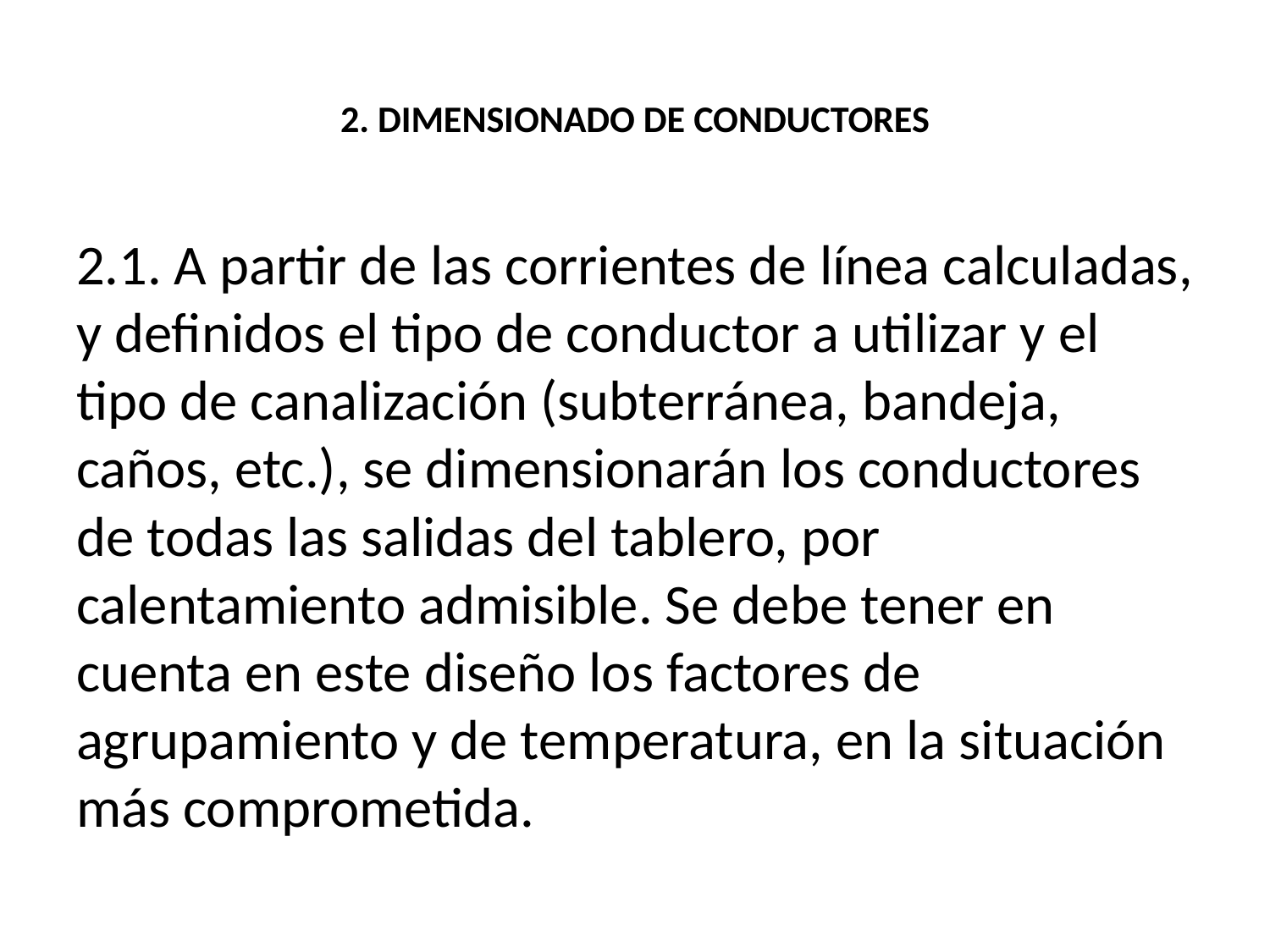

# 2. DIMENSIONADO DE CONDUCTORES
2.1. A partir de las corrientes de línea calculadas, y definidos el tipo de conductor a utilizar y el tipo de canalización (subterránea, bandeja, caños, etc.), se dimensionarán los conductores de todas las salidas del tablero, por calentamiento admisible. Se debe tener en cuenta en este diseño los factores de agrupamiento y de temperatura, en la situación más comprometida.